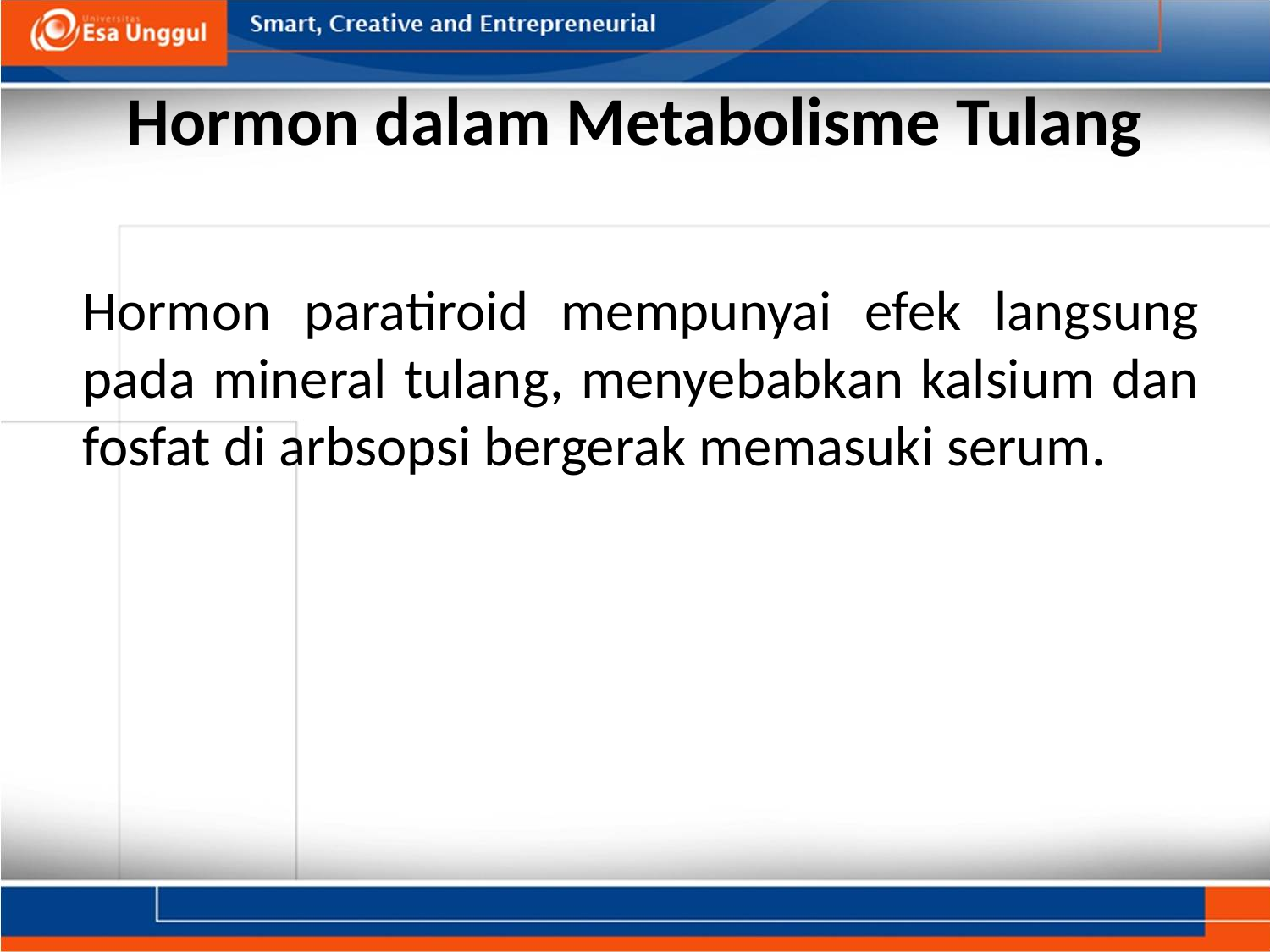

# Hormon dalam Metabolisme Tulang
Hormon paratiroid mempunyai efek langsung pada mineral tulang, menyebabkan kalsium dan fosfat di arbsopsi bergerak memasuki serum.